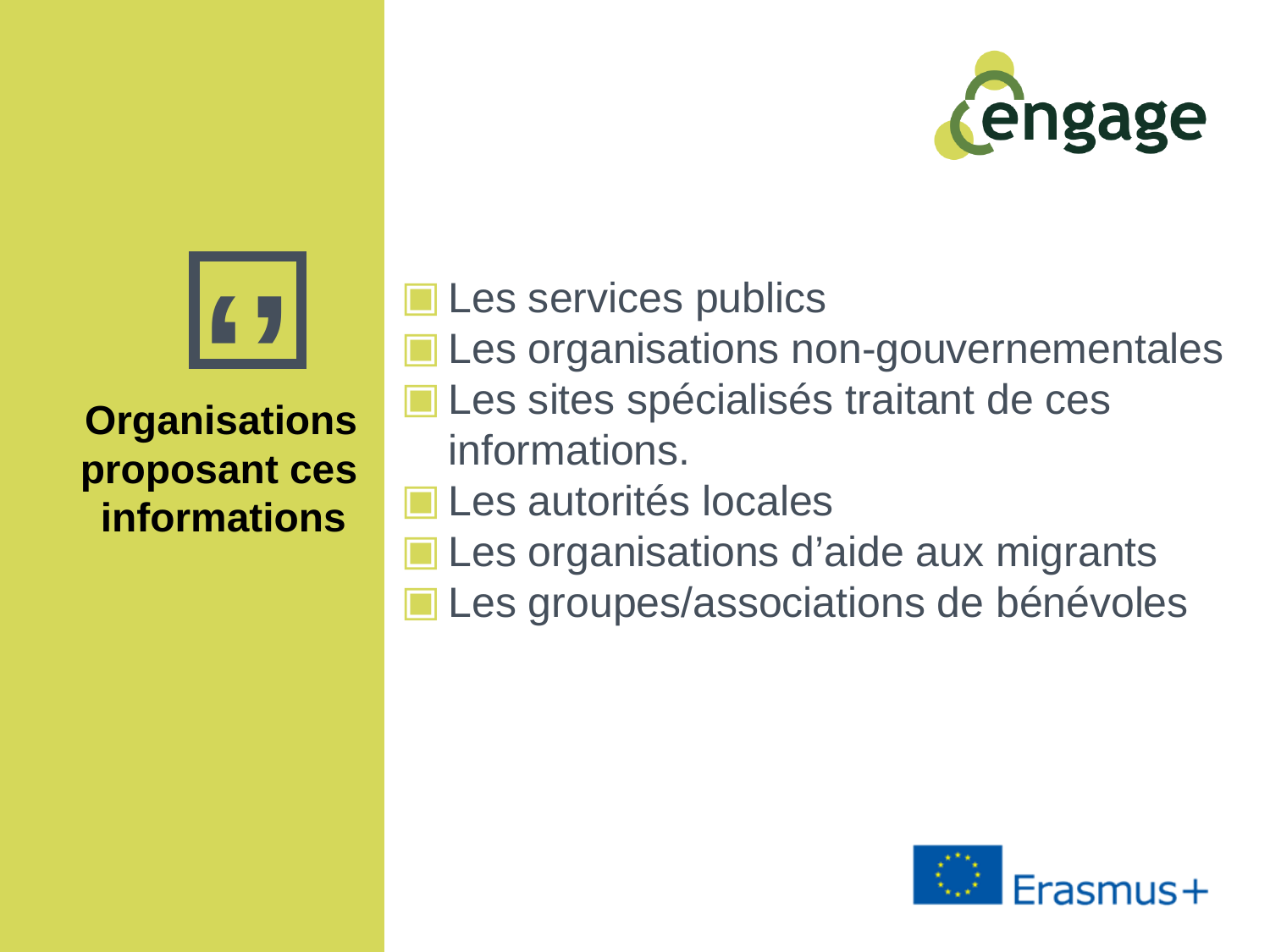

Les services publics
Les organisations non-gouvernementales
Les sites spécialisés traitant de ces informations.
Les autorités locales
Les organisations d’aide aux migrants
Les groupes/associations de bénévoles
Organisations proposant ces informations